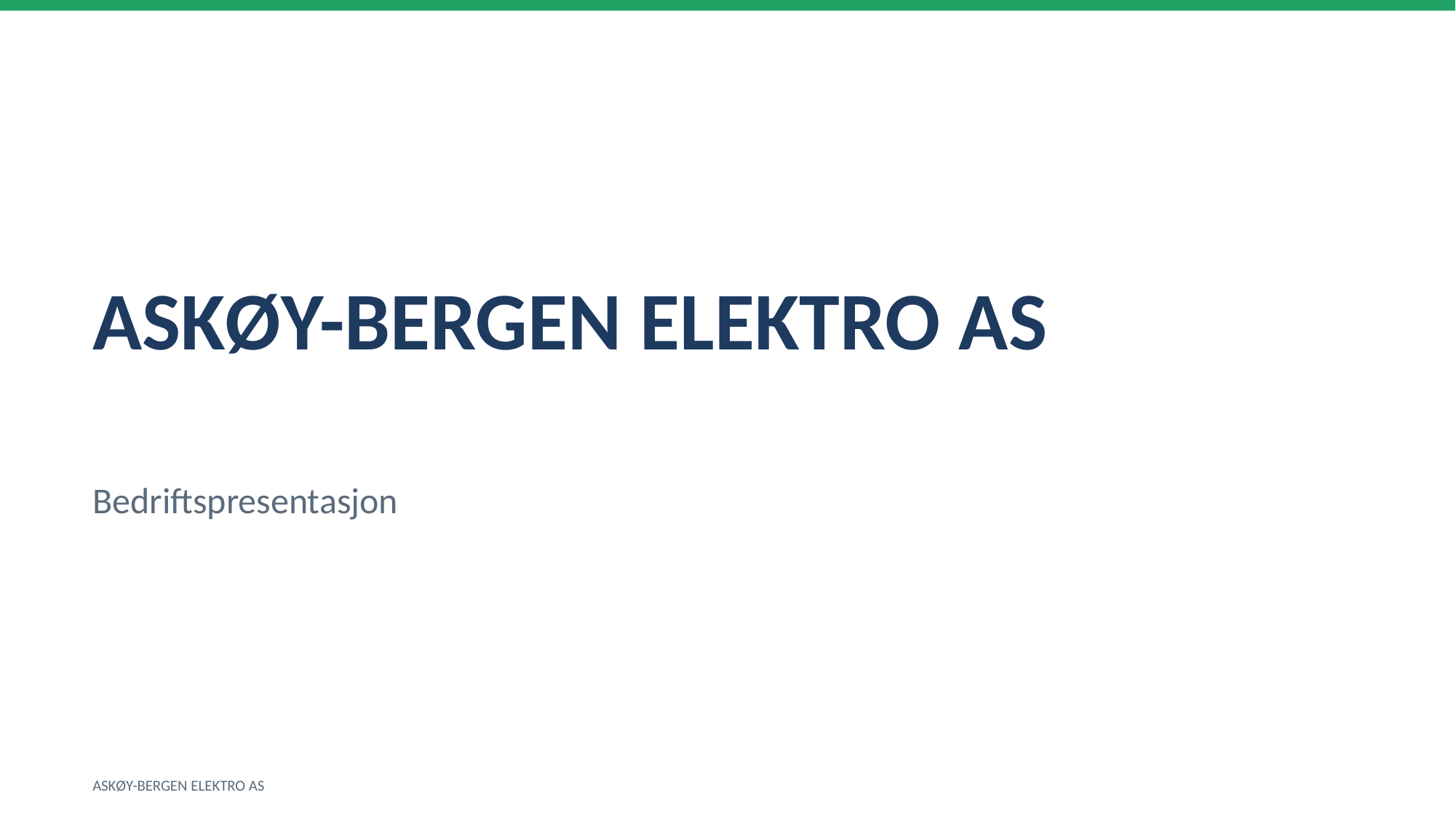

ASKØY-BERGEN ELEKTRO AS
Bedriftspresentasjon
ASKØY-BERGEN ELEKTRO AS